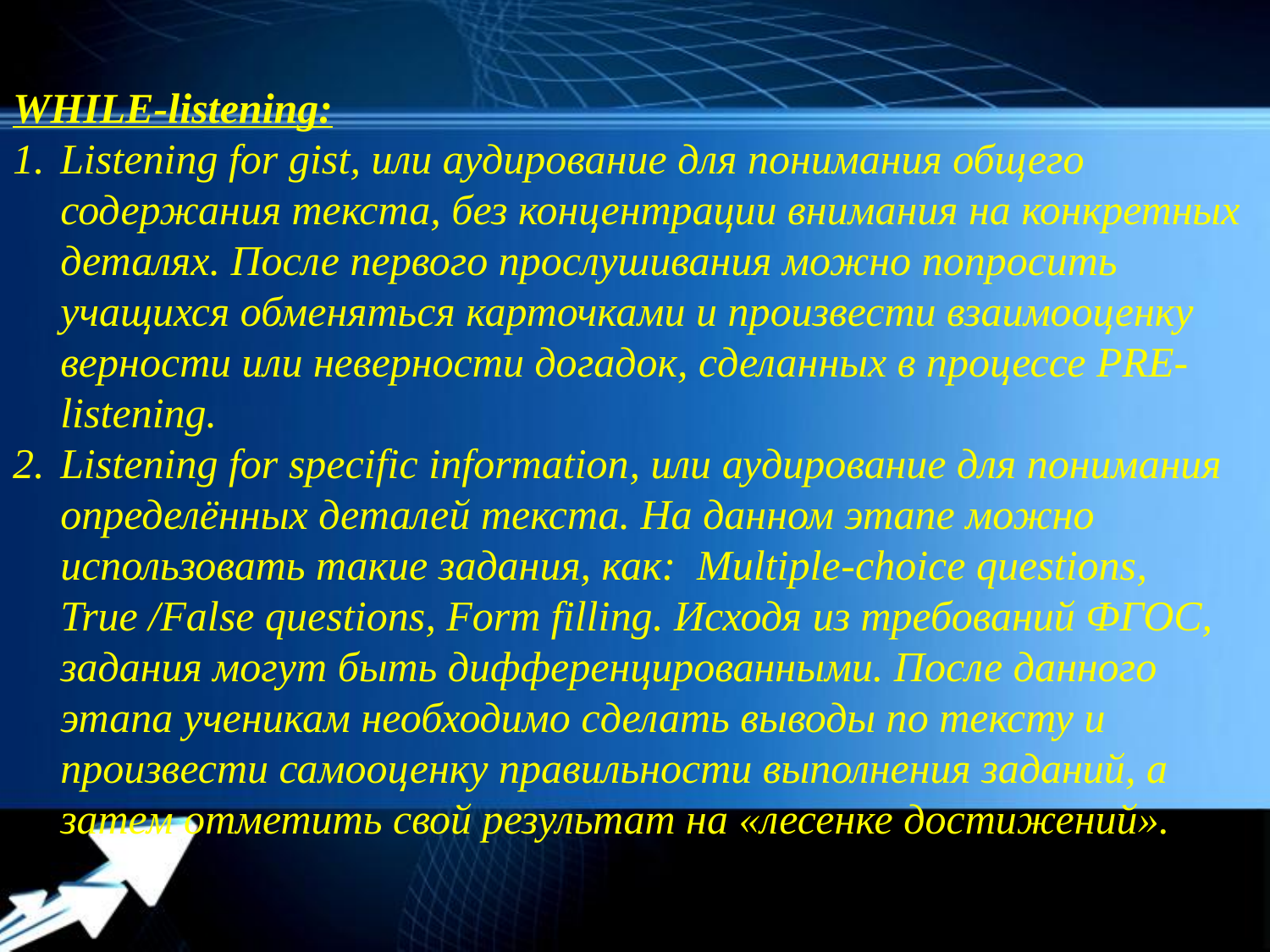

WHILE-listening:
Listening for gist, или аудирование для понимания общего содержания текста, без концентрации внимания на конкретных деталях. После первого прослушивания можно попросить учащихся обменяться карточками и произвести взаимооценку верности или неверности догадок, сделанных в процессе PRE-listening.
Listening for specific information, или аудирование для понимания определённых деталей текста. На данном этапе можно использовать такие задания, как:  Multiple-choice questions, True /False questions, Form filling. Исходя из требований ФГОС, задания могут быть дифференцированными. После данного этапа ученикам необходимо сделать выводы по тексту и произвести самооценку правильности выполнения заданий, а затем отметить свой результат на «лесенке достижений».